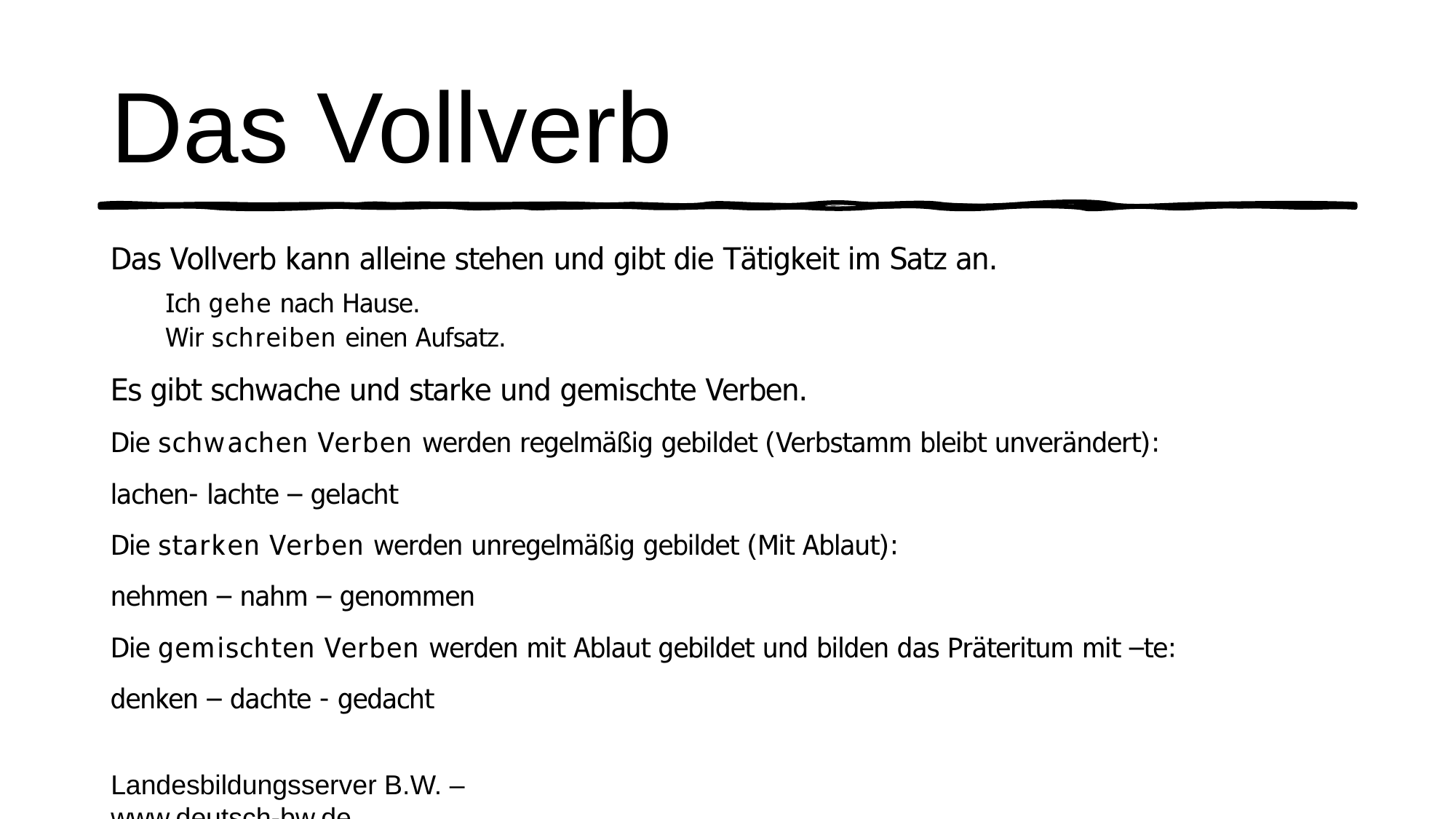

# Das Vollverb
Das Vollverb kann alleine stehen und gibt die Tätigkeit im Satz an.
Ich gehe nach Hause.
Wir schreiben einen Aufsatz.
Es gibt schwache und starke und gemischte Verben.
Die schwachen Verben werden regelmäßig gebildet (Verbstamm bleibt unverändert):
lachen- lachte – gelacht
Die starken Verben werden unregelmäßig gebildet (Mit Ablaut):
nehmen – nahm – genommen
Die gemischten Verben werden mit Ablaut gebildet und bilden das Präteritum mit –te:
denken – dachte - gedacht

Landesbildungsserver B.W. – www.deutsch-bw.de